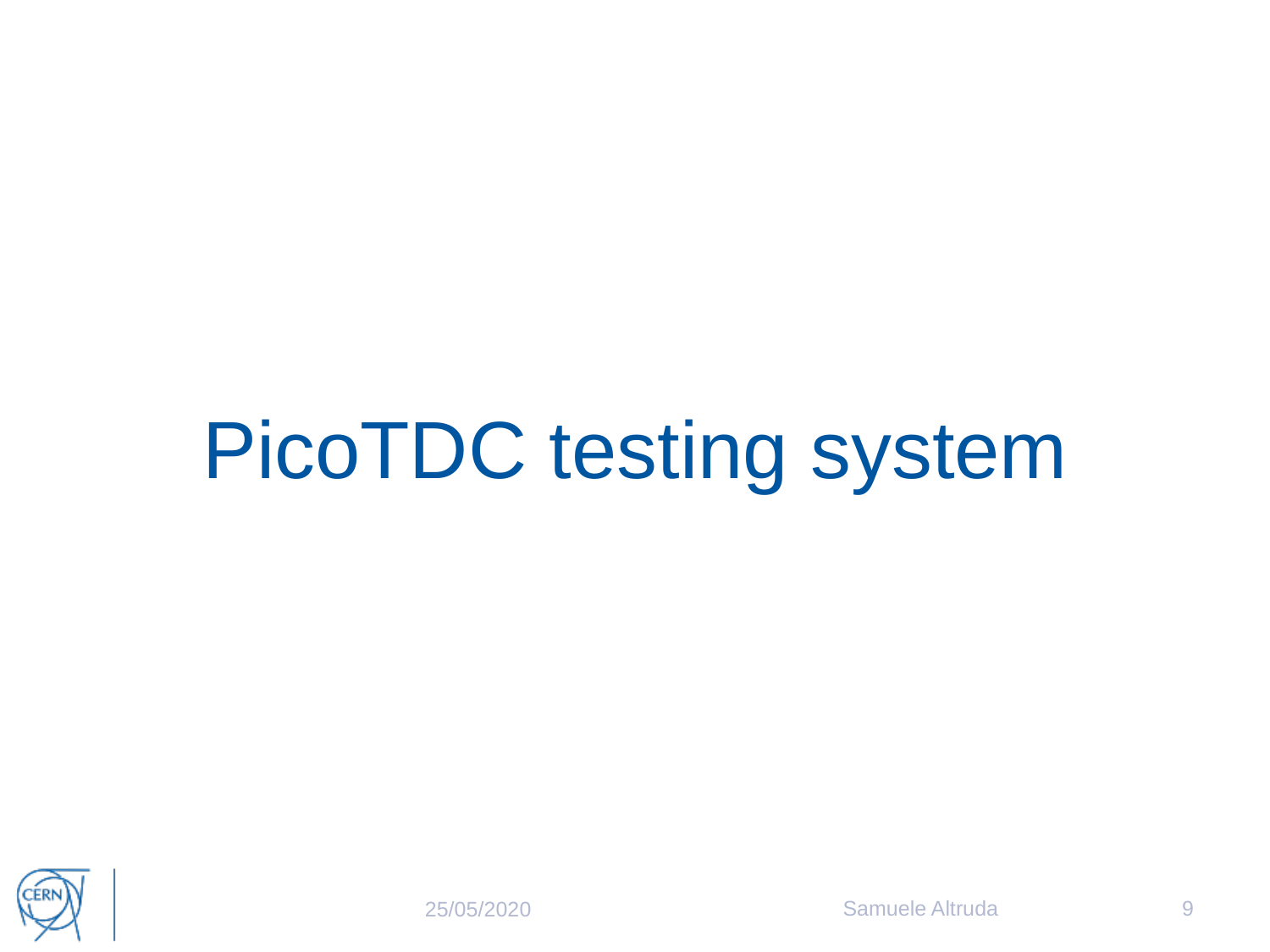

PicoTDC testing system
Samuele Altruda
9
25/05/2020